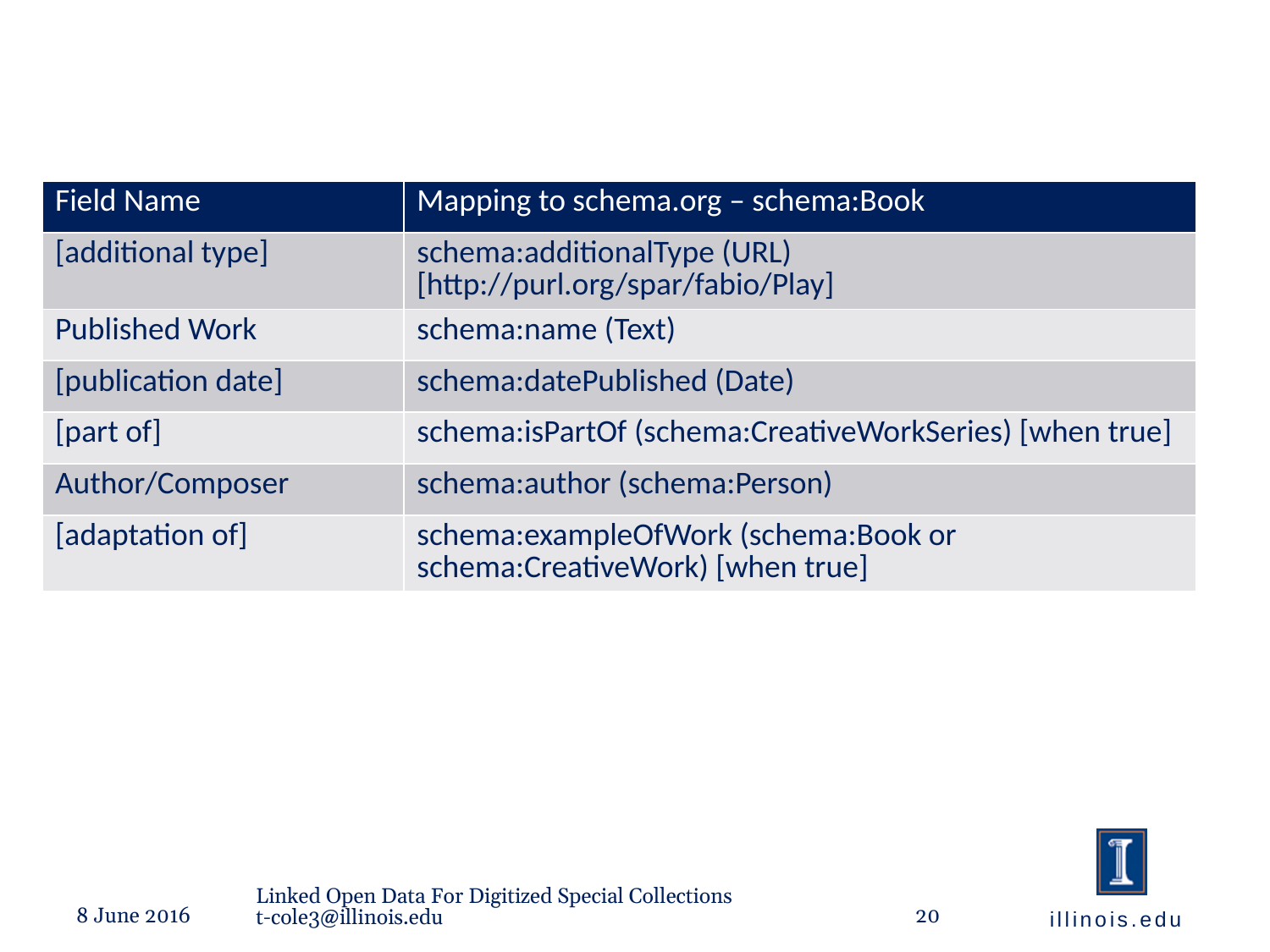

| Field Name | Mapping to schema.org – schema:Book |
| --- | --- |
| [additional type] | schema:additionalType (URL) [http://purl.org/spar/fabio/Play] |
| Published Work | schema:name (Text) |
| [publication date] | schema:datePublished (Date) |
| [part of] | schema:isPartOf (schema:CreativeWorkSeries) [when true] |
| Author/Composer | schema:author (schema:Person) |
| [adaptation of] | schema:exampleOfWork (schema:Book or schema:CreativeWork) [when true] |
Linked Open Data For Digitized Special Collections t-cole3@illinois.edu
8 June 2016
illinois.edu